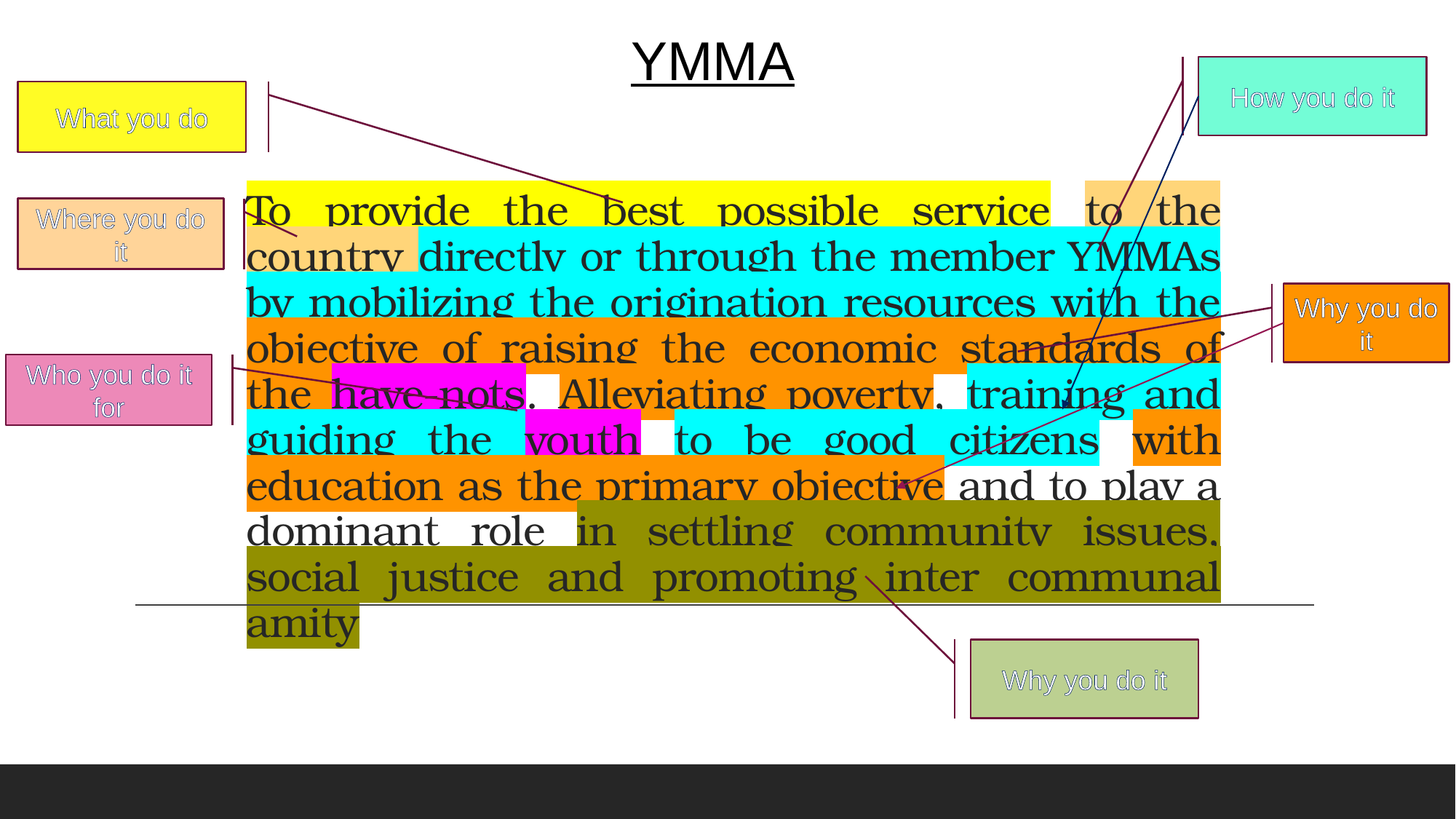

YMMA
How you do it
What you do
# To provide the best possible service to the country directly or through the member YMMAs by mobilizing the origination resources with the objective of raising the economic standards of the have-nots. Alleviating poverty, training and guiding the youth to be good citizens with education as the primary objective and to play a dominant role in settling community issues, social justice and promoting inter communal amity
Where you do it
Why you do it
Who you do it for
Why you do it